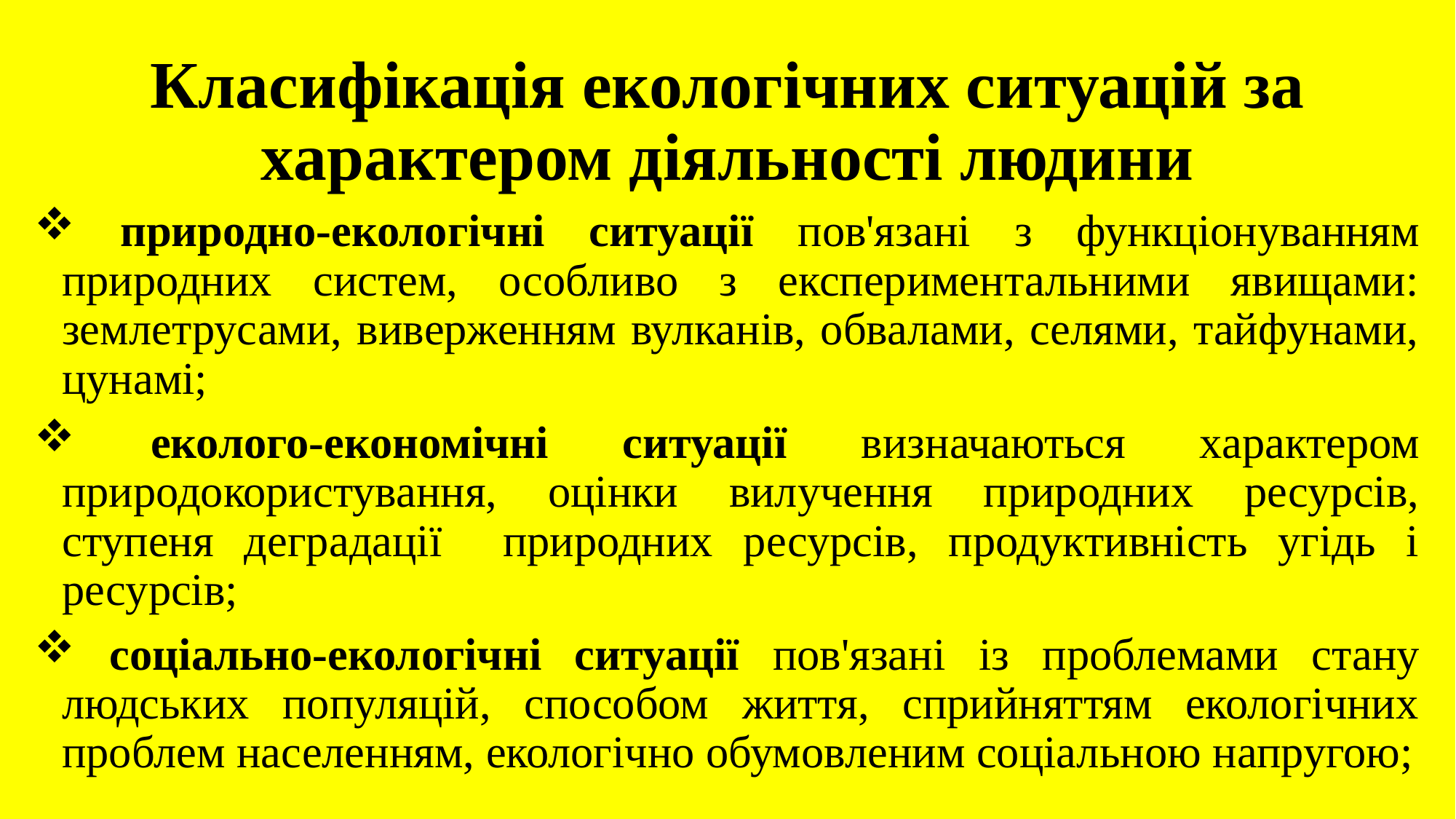

# Класифікація екологічних ситуацій за характером діяльності людини
 природно-екологічні ситуації пов'язані з функціонуванням природних систем, особливо з експериментальними явищами: землетрусами, виверженням вулканів, обвалами, селями, тайфунами, цунамі;
 еколого-економічні ситуації визначаються характером природокористування, оцінки вилучення природних ресурсів, ступеня деградації  природних ресурсів, продуктивність угідь і ресурсів;
 соціально-екологічні ситуації пов'язані із проблемами стану людських популяцій, способом життя, сприйняттям екологічних проблем населенням, екологічно обумовленим соціальною напругою;